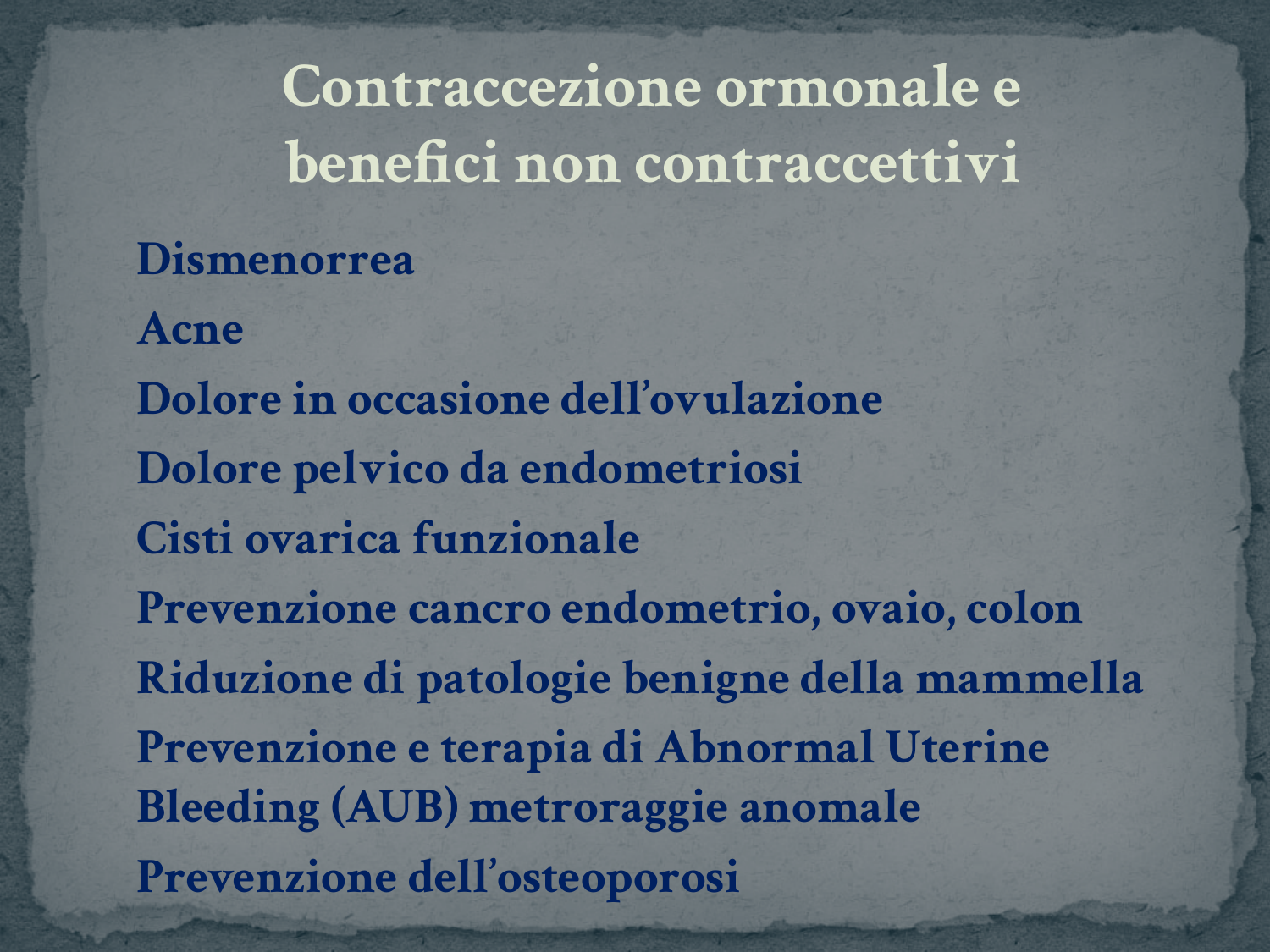

Contraccezione ormonale e
benefici non contraccettivi
Dismenorrea
Acne
Dolore in occasione dell’ovulazione
Dolore pelvico da endometriosi
Cisti ovarica funzionale
Prevenzione cancro endometrio, ovaio, colon
Riduzione di patologie benigne della mammella
Prevenzione e terapia di Abnormal Uterine Bleeding (AUB) metroraggie anomale
Prevenzione dell’osteoporosi